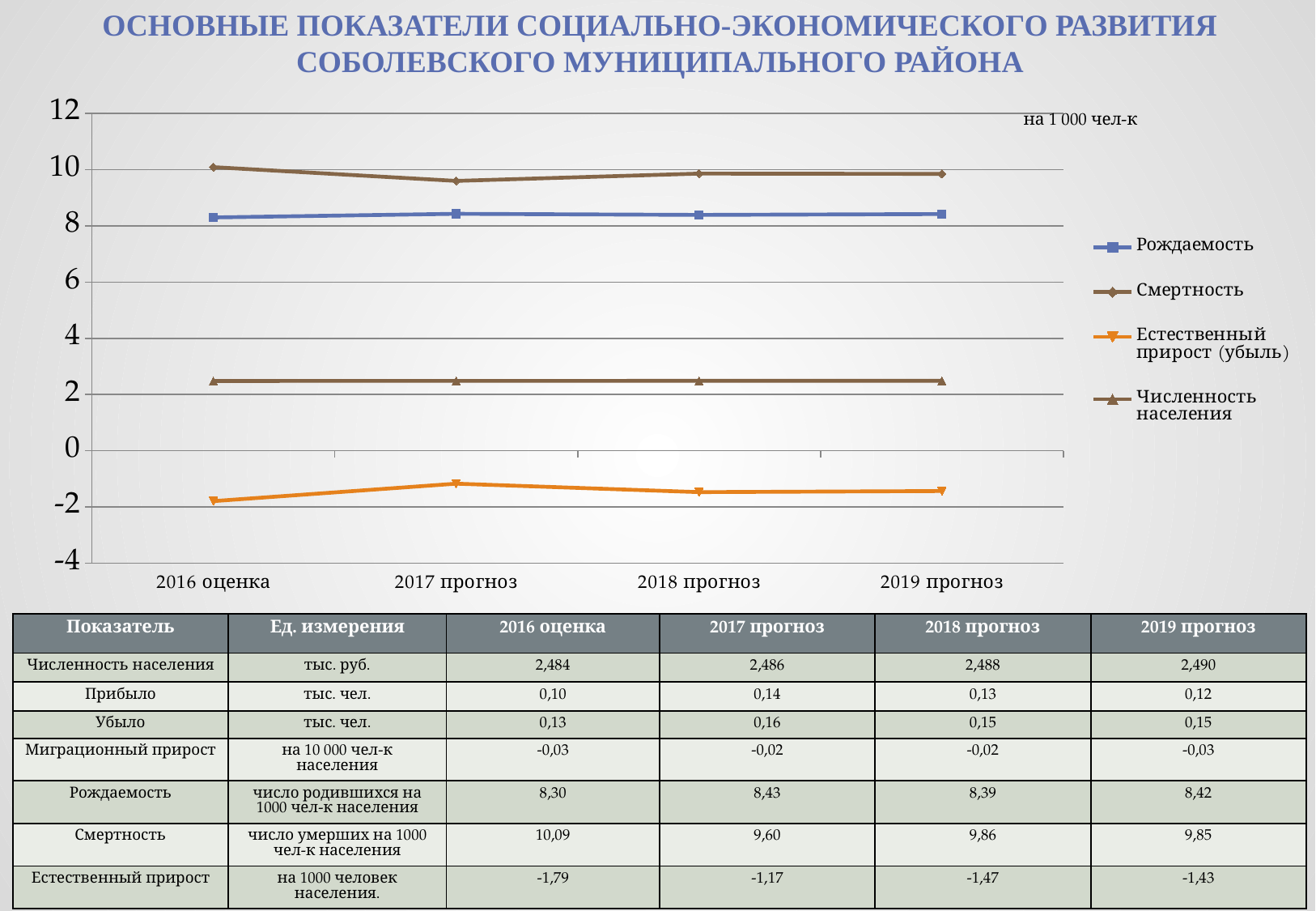

ОСНОВНЫЕ ПОКАЗАТЕЛИ СОЦИАЛЬНО-ЭКОНОМИЧЕСКОГО РАЗВИТИЯ соболевского муниципального района

### Chart

| Category | Рождаемость | Смертность | Естественный прирост (убыль) | Численность населения |
|---|---|---|---|---|
| 2016 оценка | 8.3 | 10.09 | -1.7899999999999991 | 2.484 |
| 2017 прогноз | 8.43 | 9.6 | -1.17 | 2.486 |
| 2018 прогноз | 8.39 | 9.86 | -1.4699999999999989 | 2.488 |
| 2019 прогноз | 8.42 | 9.85 | -1.4299999999999997 | 2.49 |
на 1 000 чел-к
| Показатель | Ед. измерения | 2016 оценка | 2017 прогноз | 2018 прогноз | 2019 прогноз |
| --- | --- | --- | --- | --- | --- |
| Численность населения | тыс. руб. | 2,484 | 2,486 | 2,488 | 2,490 |
| Прибыло | тыс. чел. | 0,10 | 0,14 | 0,13 | 0,12 |
| Убыло | тыс. чел. | 0,13 | 0,16 | 0,15 | 0,15 |
| Миграционный прирост | на 10 000 чел-к населения | -0,03 | -0,02 | -0,02 | -0,03 |
| Рождаемость | число родившихся на 1000 чел-к населения | 8,30 | 8,43 | 8,39 | 8,42 |
| Смертность | число умерших на 1000 чел-к населения | 10,09 | 9,60 | 9,86 | 9,85 |
| Естественный прирост | на 1000 человек населения. | -1,79 | -1,17 | -1,47 | -1,43 |